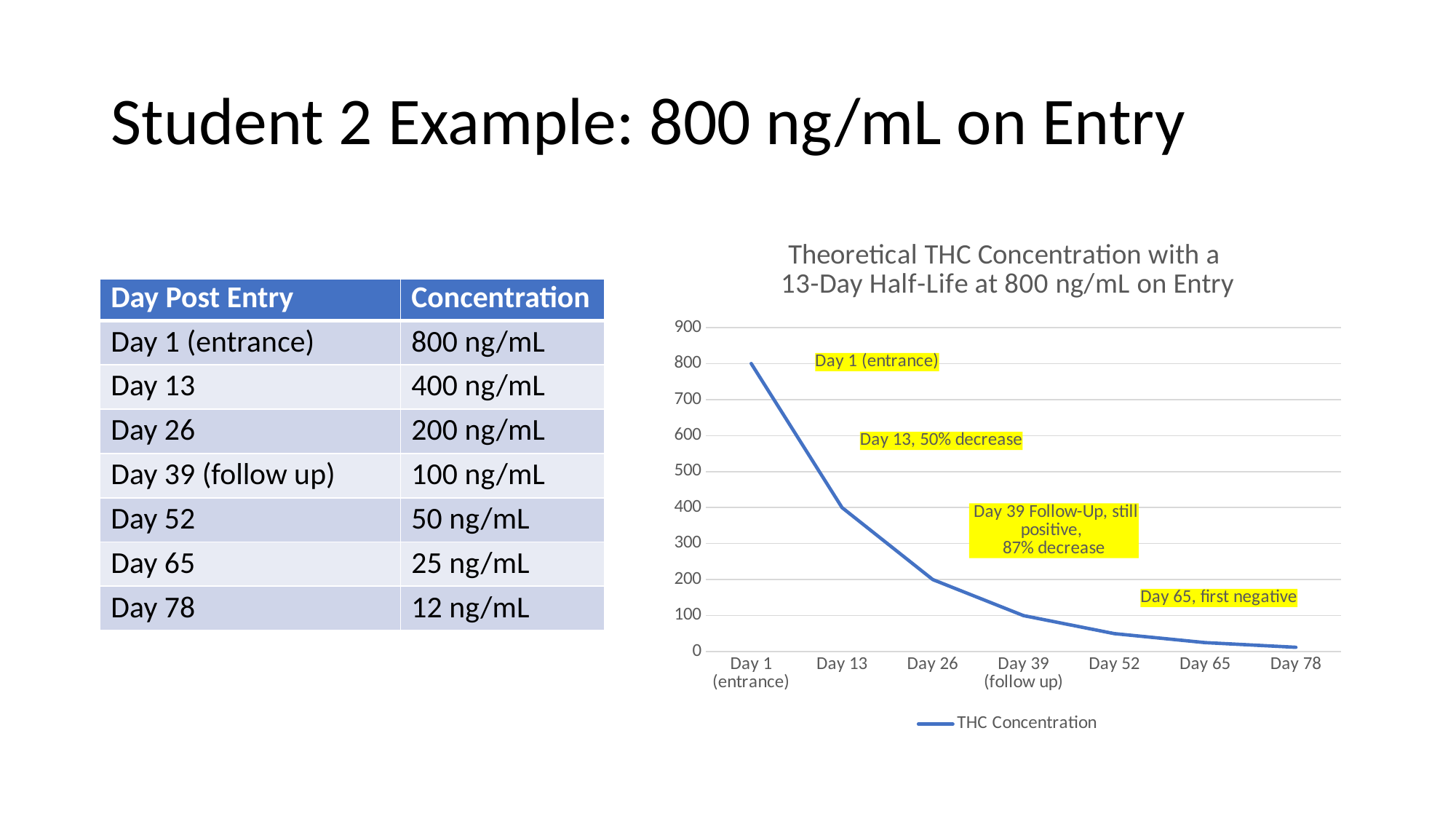

# Student 2 Example: 800 ng/mL on Entry

### Chart: Theoretical THC Concentration with a
13-Day Half-Life at 800 ng/mL on Entry

| Category | THC Concentration |
|---|---|
| Day 1 (entrance) | 800.0 |
| Day 13 | 400.0 |
| Day 26 | 200.0 |
| Day 39 (follow up) | 100.0 |
| Day 52 | 50.0 |
| Day 65 | 25.0 |
| Day 78 | 12.0 |
| Day Post Entry | Concentration |
| --- | --- |
| Day 1 (entrance) | 800 ng/mL |
| Day 13 | 400 ng/mL |
| Day 26 | 200 ng/mL |
| Day 39 (follow up) | 100 ng/mL |
| Day 52 | 50 ng/mL |
| Day 65 | 25 ng/mL |
| Day 78 | 12 ng/mL |